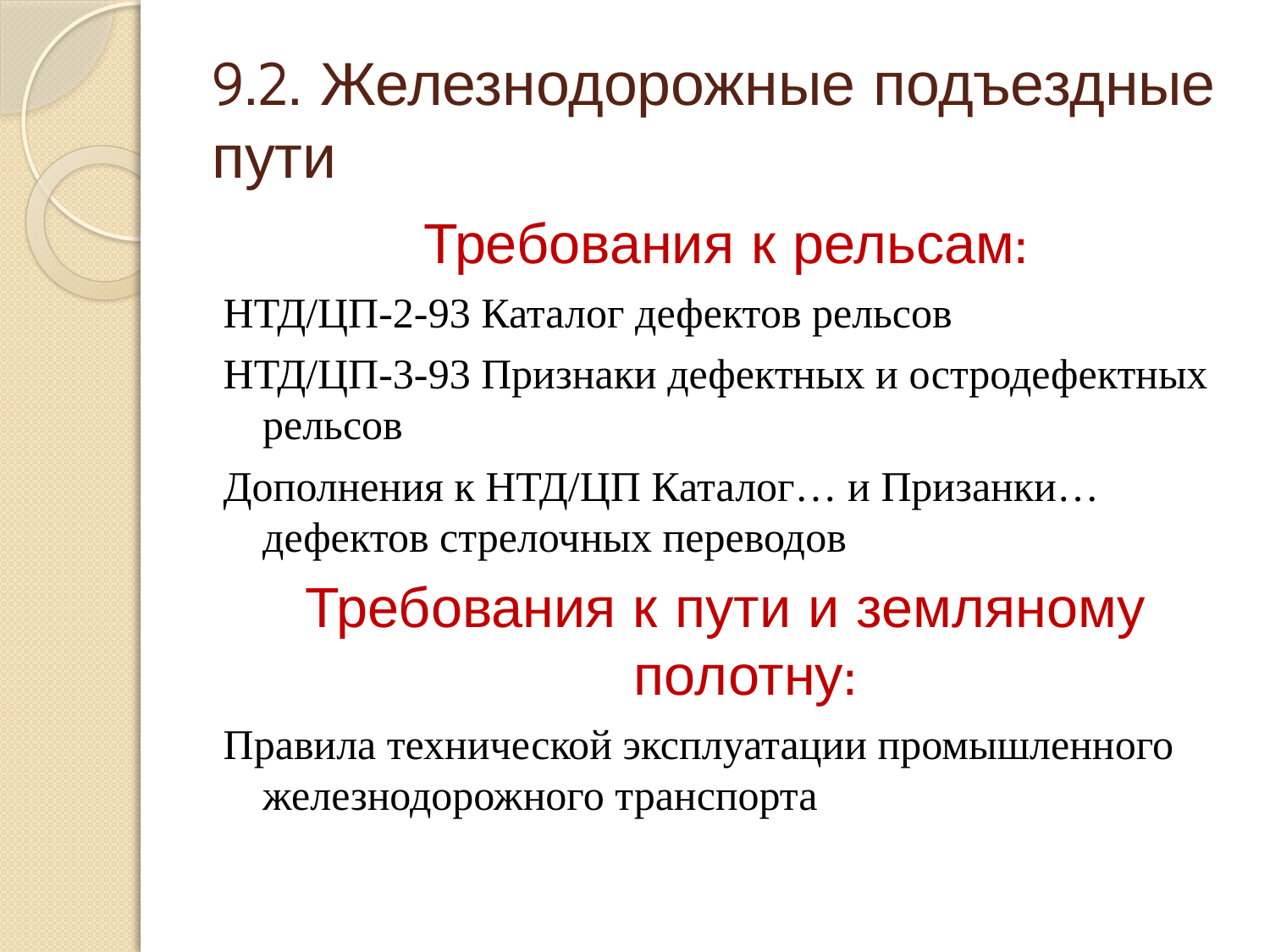

# 9.2. Железнодорожные подъездные пути
Требования к рельсам:
НТД/ЦП-2-93 Каталог дефектов рельсов
НТД/ЦП-3-93 Признаки дефектных и остродефектных рельсов
Дополнения к НТД/ЦП Каталог… и Призанки… дефектов стрелочных переводов
Требования к пути и земляному полотну:
Правила технической эксплуатации промышленного железнодорожного транспорта